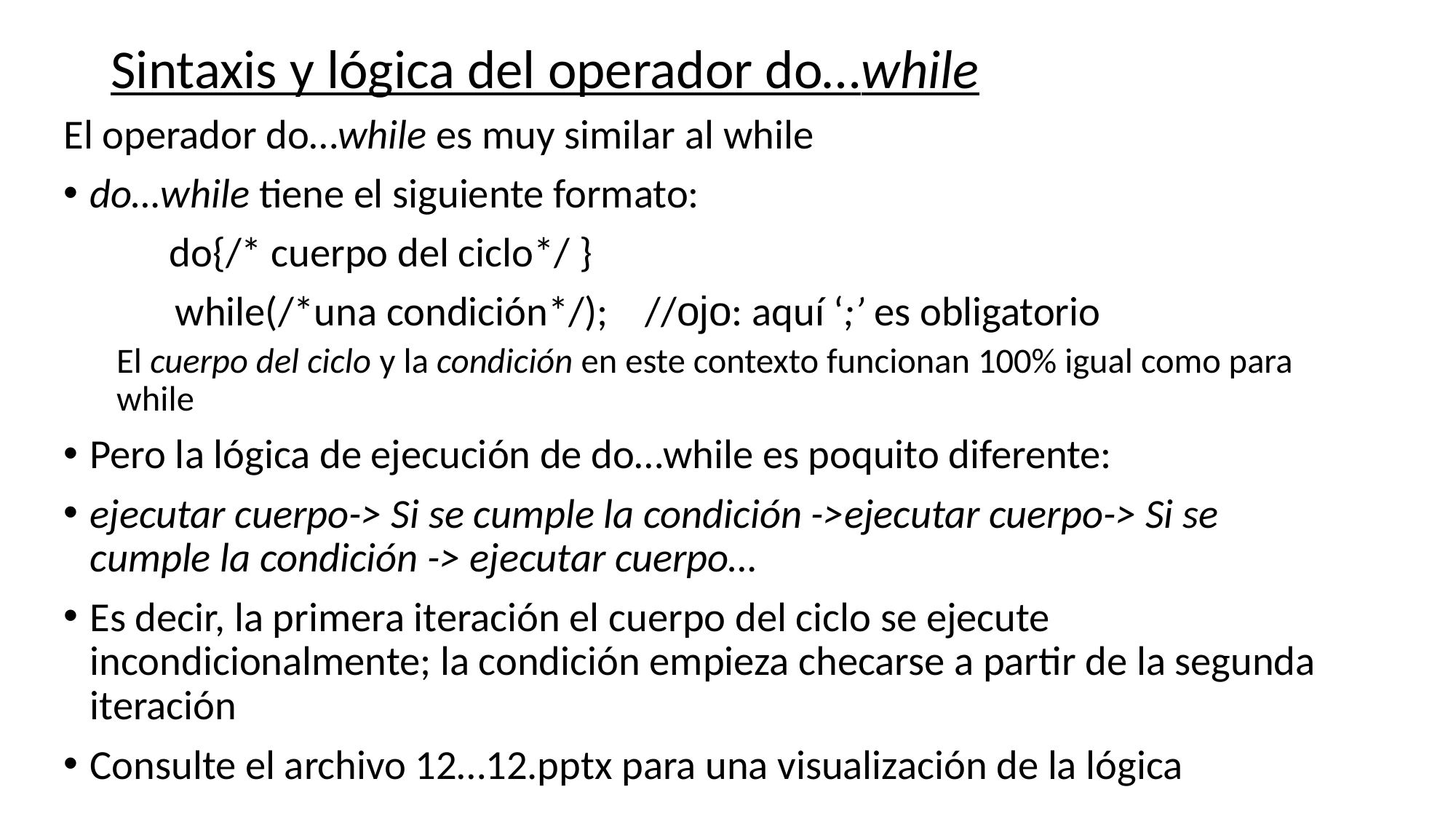

# Sintaxis y lógica del operador do…while
El operador do…while es muy similar al while
do…while tiene el siguiente formato:
	do{/* cuerpo del ciclo*/ }
            while(/*una condición*/);    //ojo: aquí ‘;’ es obligatorio
El cuerpo del ciclo y la condición en este contexto funcionan 100% igual como para while
Pero la lógica de ejecución de do…while es poquito diferente:
ejecutar cuerpo-> Si se cumple la condición ->ejecutar cuerpo-> Si se cumple la condición -> ejecutar cuerpo…
Es decir, la primera iteración el cuerpo del ciclo se ejecute incondicionalmente; la condición empieza checarse a partir de la segunda iteración
Consulte el archivo 12…12.pptx para una visualización de la lógica